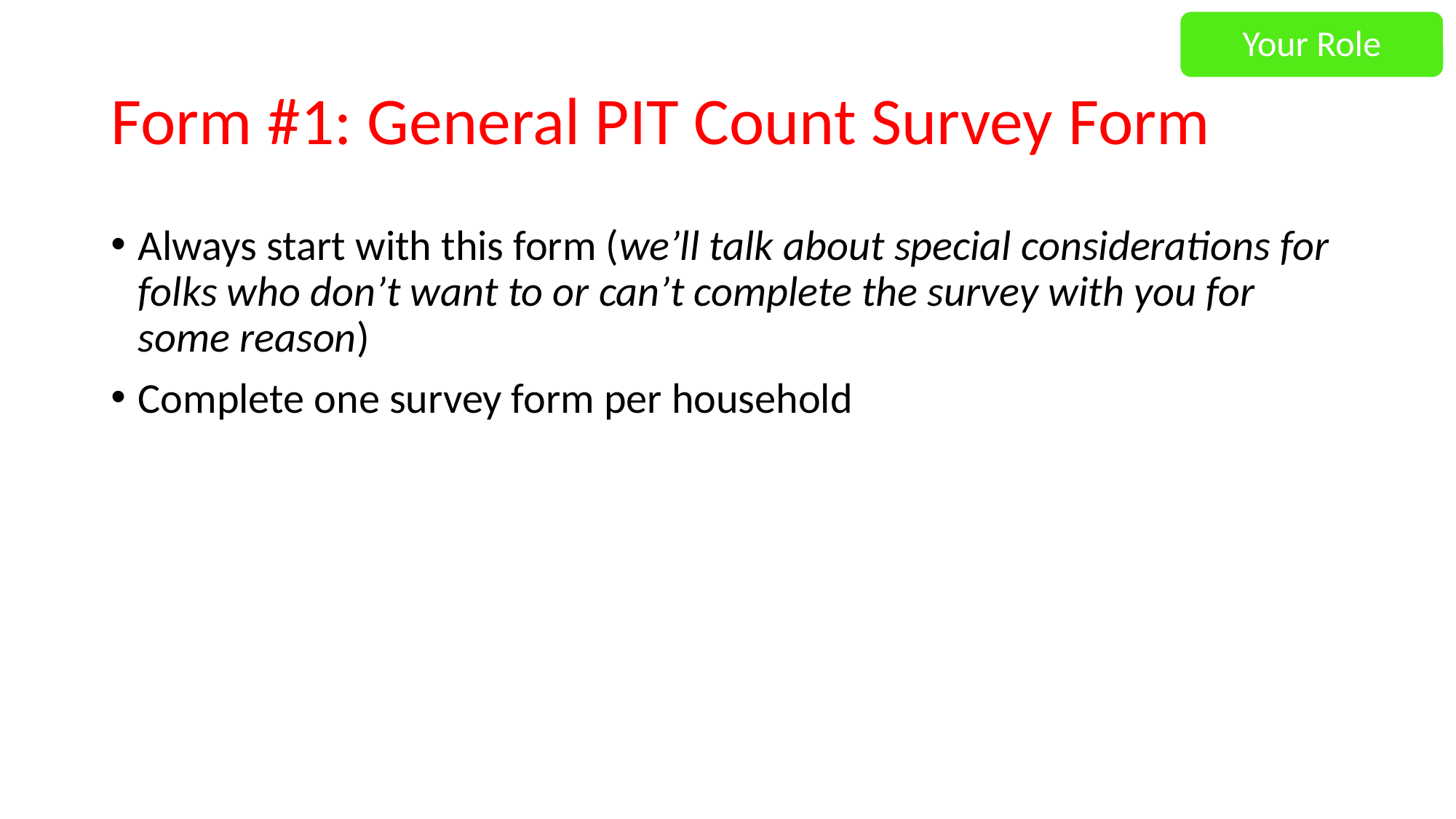

Your Role
# Form #1: General PIT Count Survey Form
Always start with this form (we’ll talk about special considerations for folks who don’t want to or can’t complete the survey with you for some reason)
Complete one survey form per household